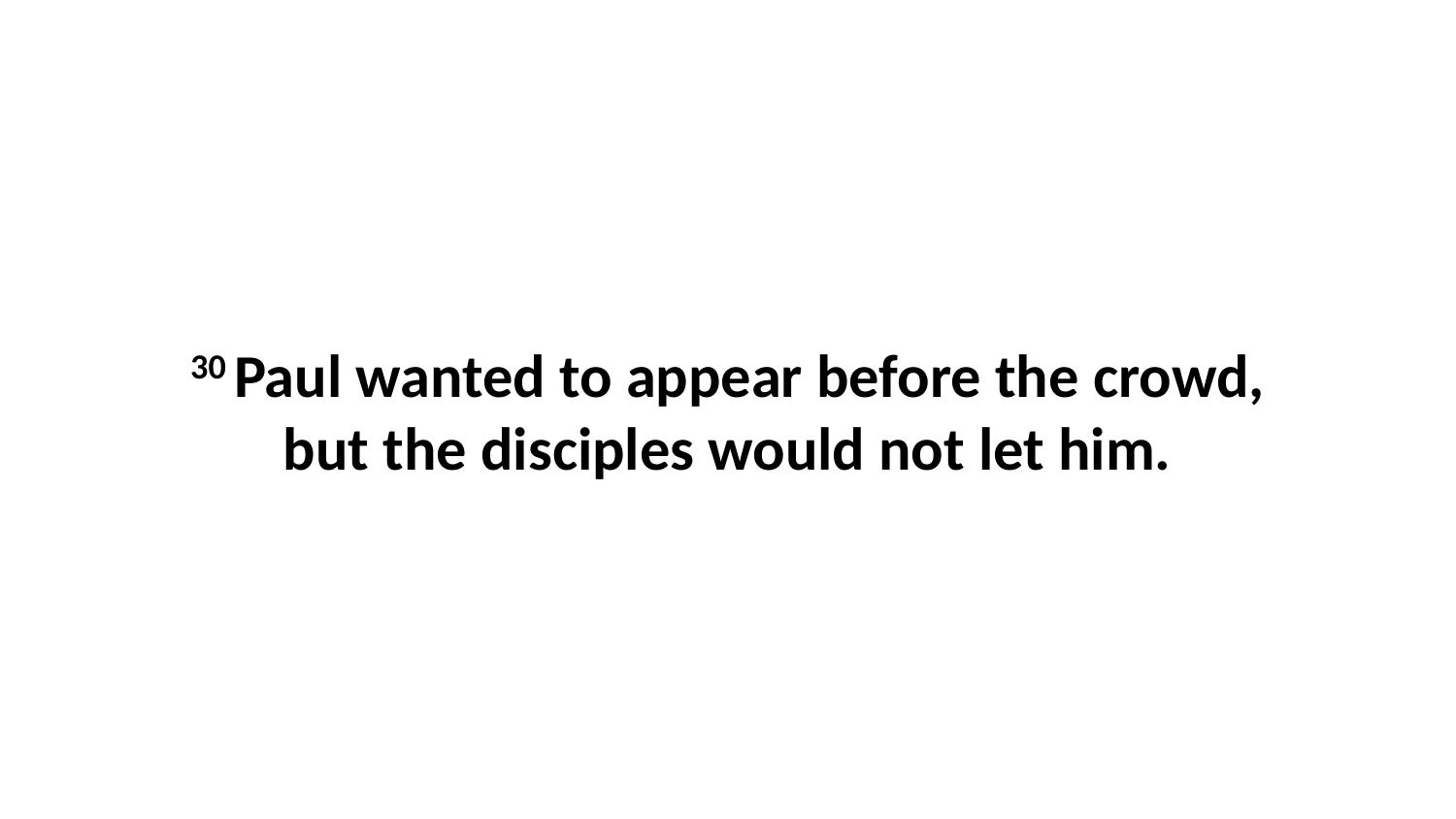

30 Paul wanted to appear before the crowd, but the disciples would not let him.